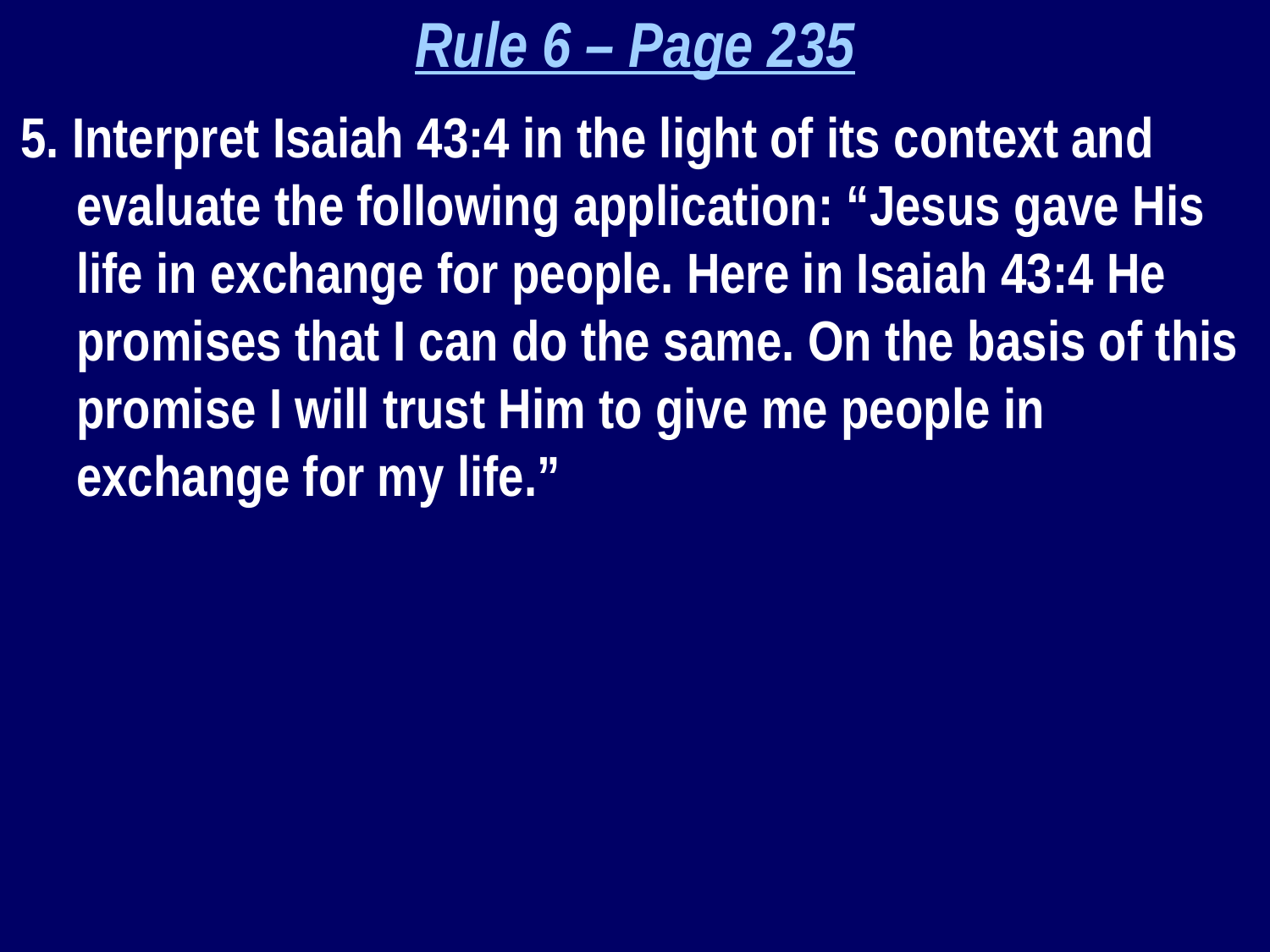

Rule 6 – Page 235
5. Interpret Isaiah 43:4 in the light of its context and evaluate the following application: “Jesus gave His life in exchange for people. Here in Isaiah 43:4 He promises that I can do the same. On the basis of this promise I will trust Him to give me people in exchange for my life.”